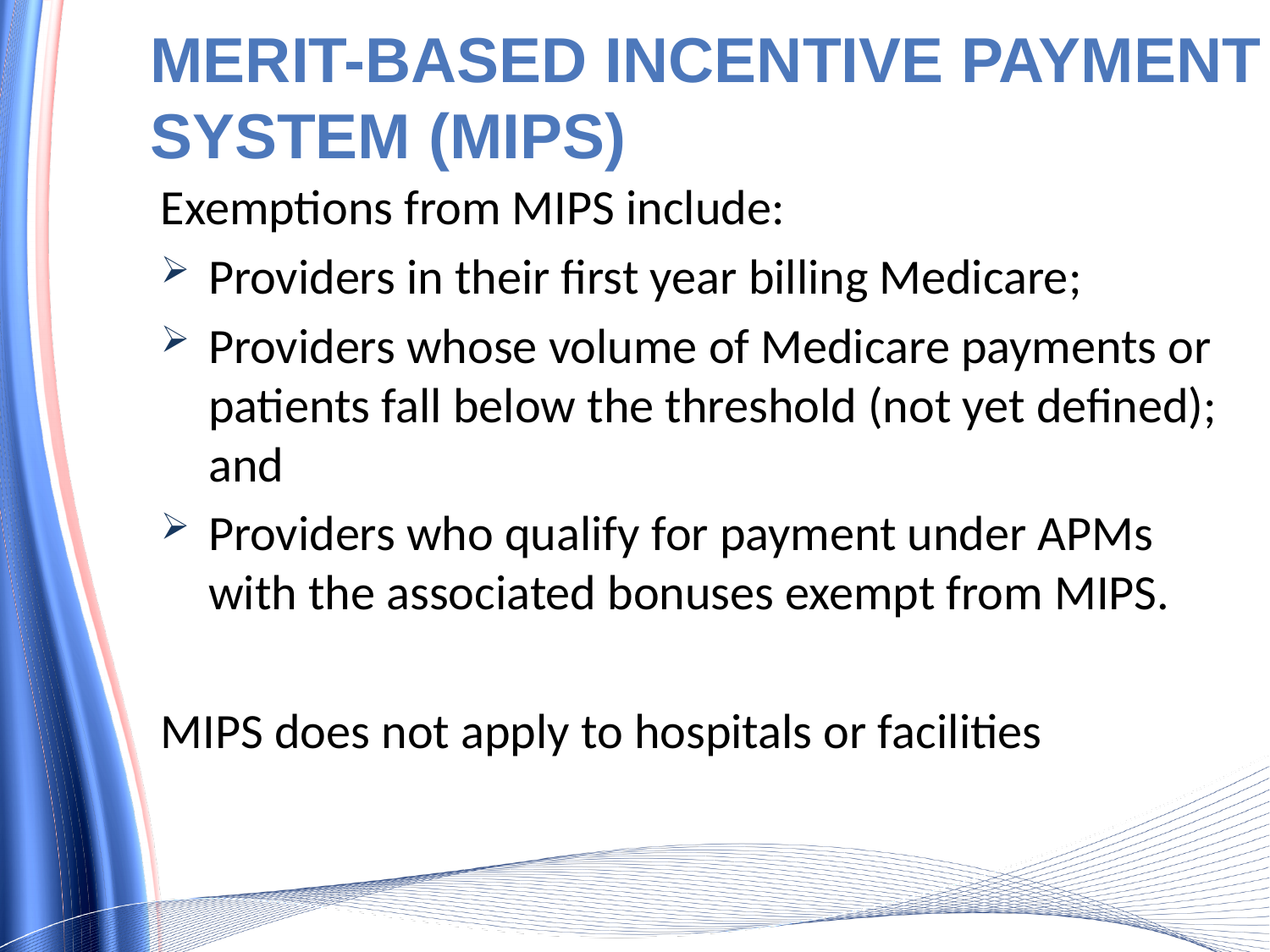

Merit-Based Incentive Payment System (MIPS)
Exemptions from MIPS include:
Providers in their first year billing Medicare;
Providers whose volume of Medicare payments or patients fall below the threshold (not yet defined); and
Providers who qualify for payment under APMs with the associated bonuses exempt from MIPS.

MIPS does not apply to hospitals or facilities